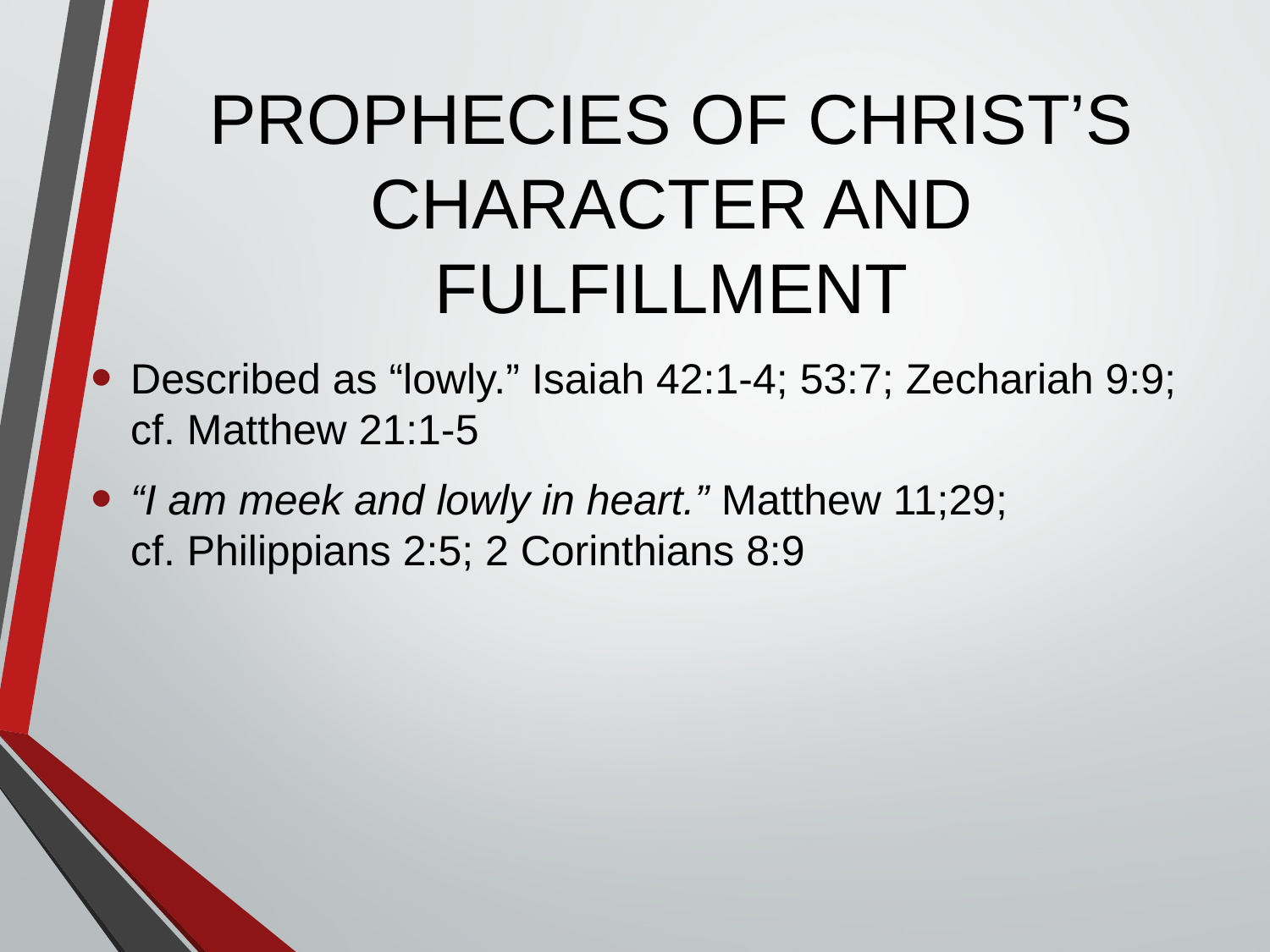

# PROPHECIES OF CHRIST’S CHARACTER AND FULFILLMENT
Described as “lowly.” Isaiah 42:1-4; 53:7; Zechariah 9:9;
cf. Matthew 21:1-5
“I am meek and lowly in heart.” Matthew 11;29;
cf. Philippians 2:5; 2 Corinthians 8:9